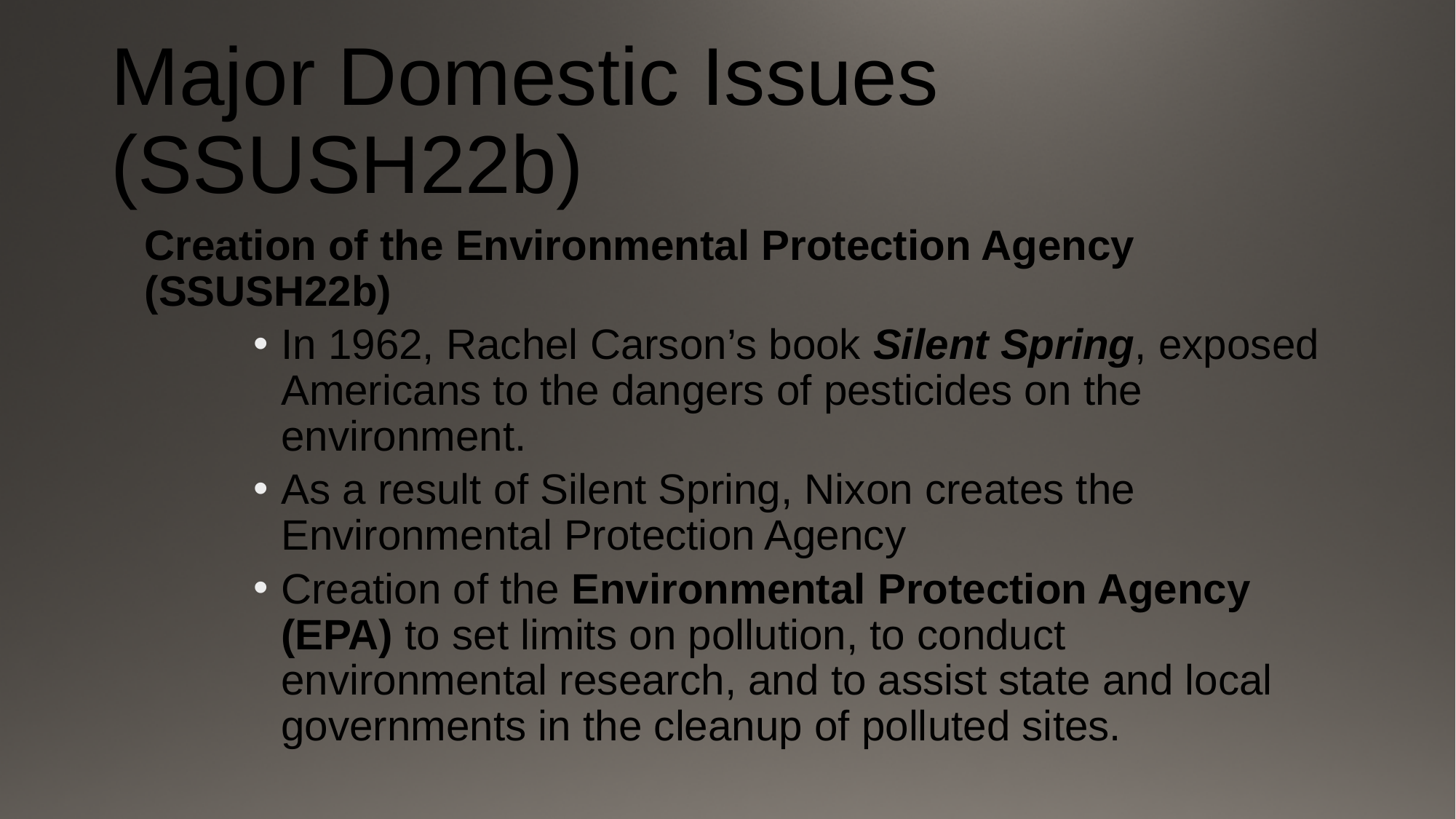

# Major Domestic Issues (SSUSH22b)
Creation of the Environmental Protection Agency (SSUSH22b)
In 1962, Rachel Carson’s book Silent Spring, exposed Americans to the dangers of pesticides on the environment.
As a result of Silent Spring, Nixon creates the Environmental Protection Agency
Creation of the Environmental Protection Agency (EPA) to set limits on pollution, to conduct environmental research, and to assist state and local governments in the cleanup of polluted sites.